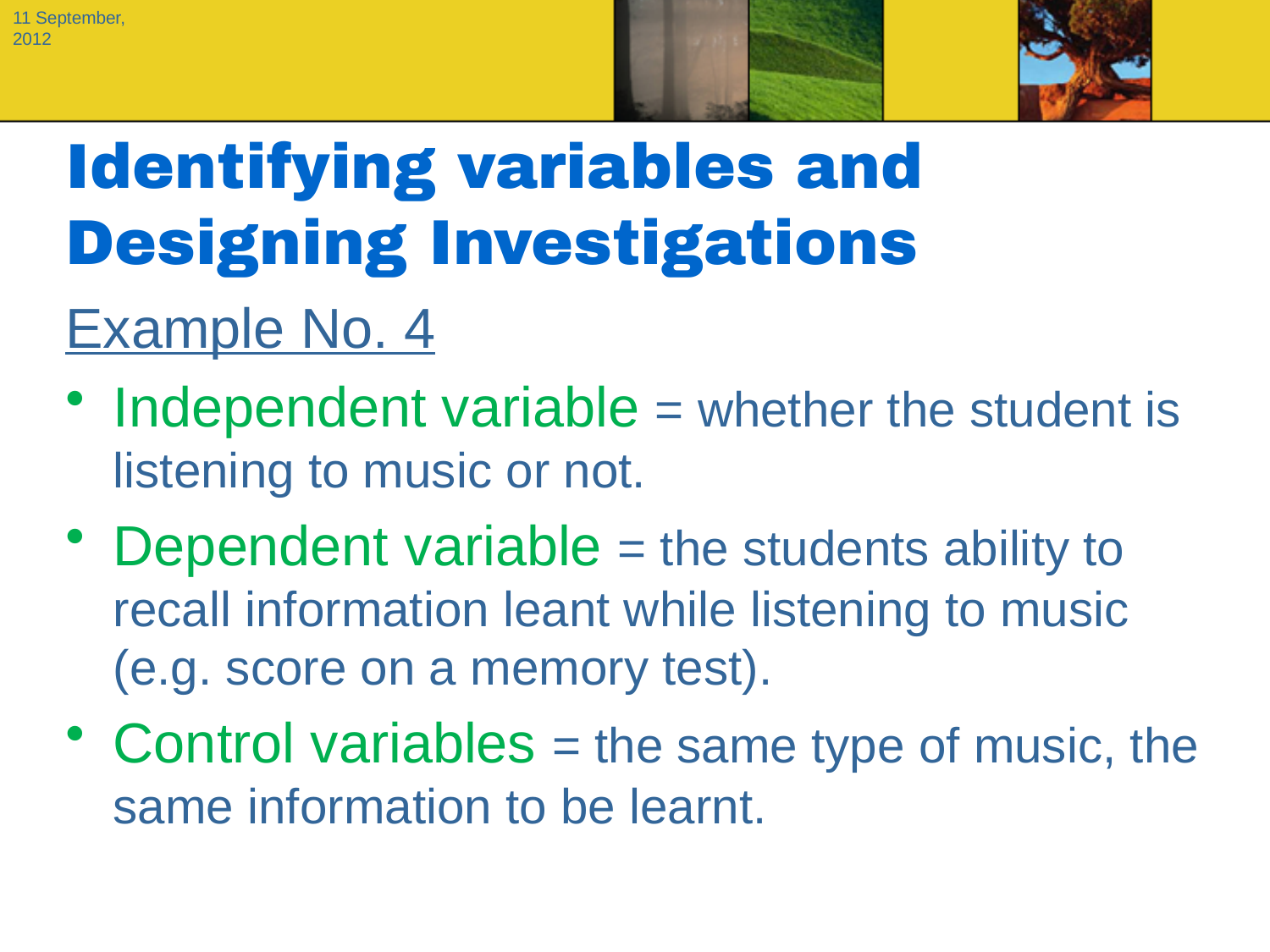

11 September, 2012
# Identifying variables and Designing Investigations
Example No. 4
Independent variable = whether the student is listening to music or not.
Dependent variable = the students ability to recall information leant while listening to music (e.g. score on a memory test).
Control variables = the same type of music, the same information to be learnt.